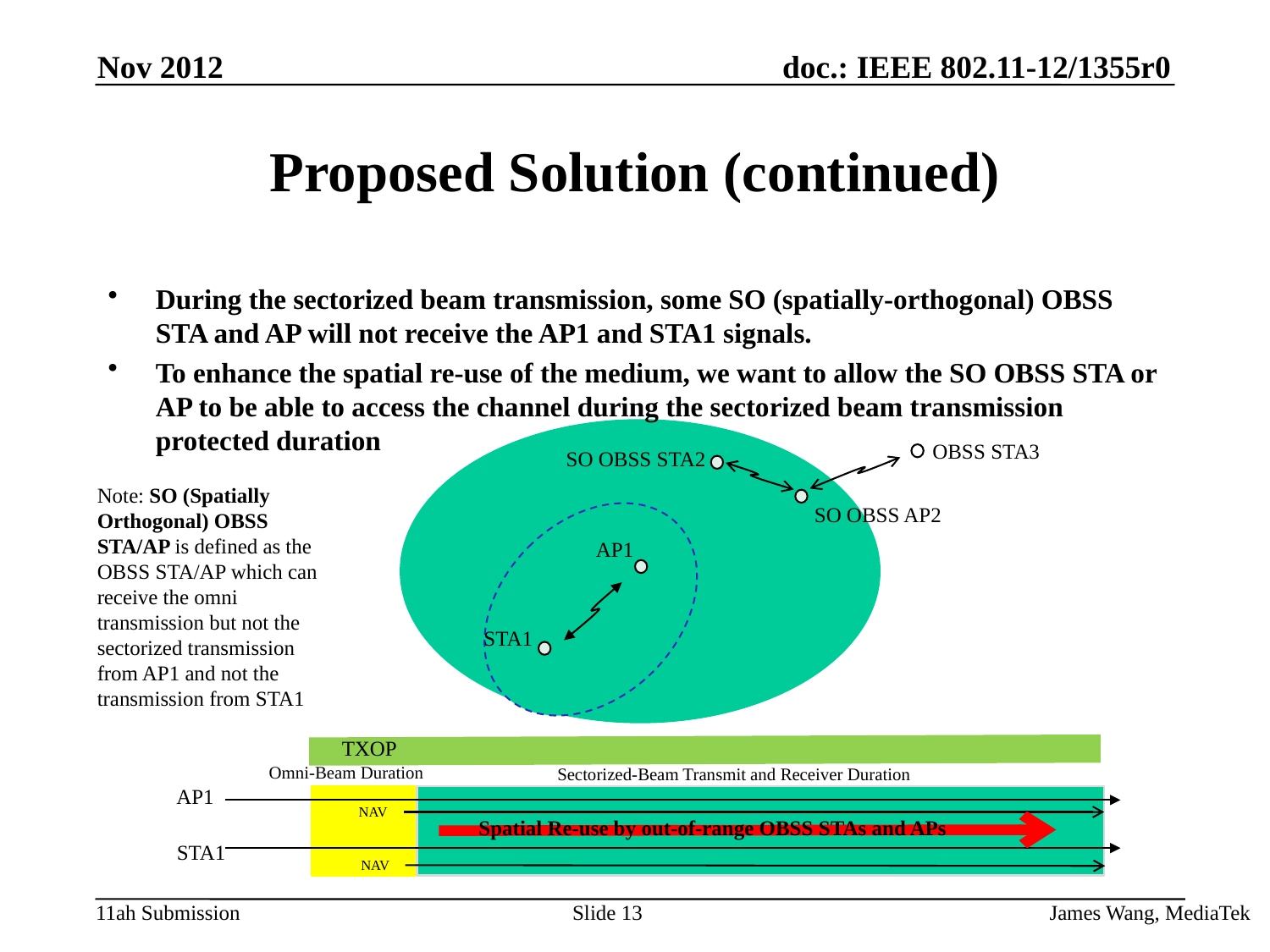

Nov 2012
# Proposed Solution (continued)
During the sectorized beam transmission, some SO (spatially-orthogonal) OBSS STA and AP will not receive the AP1 and STA1 signals.
To enhance the spatial re-use of the medium, we want to allow the SO OBSS STA or AP to be able to access the channel during the sectorized beam transmission protected duration

 OBSS STA3
SO OBSS STA2

Note: SO (Spatially Orthogonal) OBSS STA/AP is defined as the OBSS STA/AP which can receive the omni transmission but not the sectorized transmission from AP1 and not the transmission from STA1

SO OBSS AP2
AP1

STA1

TXOP
Omni-Beam Duration
Sectorized-Beam Transmit and Receiver Duration
AP1

NAV
Spatial Re-use by out-of-range OBSS STAs and APs
STA1
NAV
James Wang, MediaTek
Slide 13